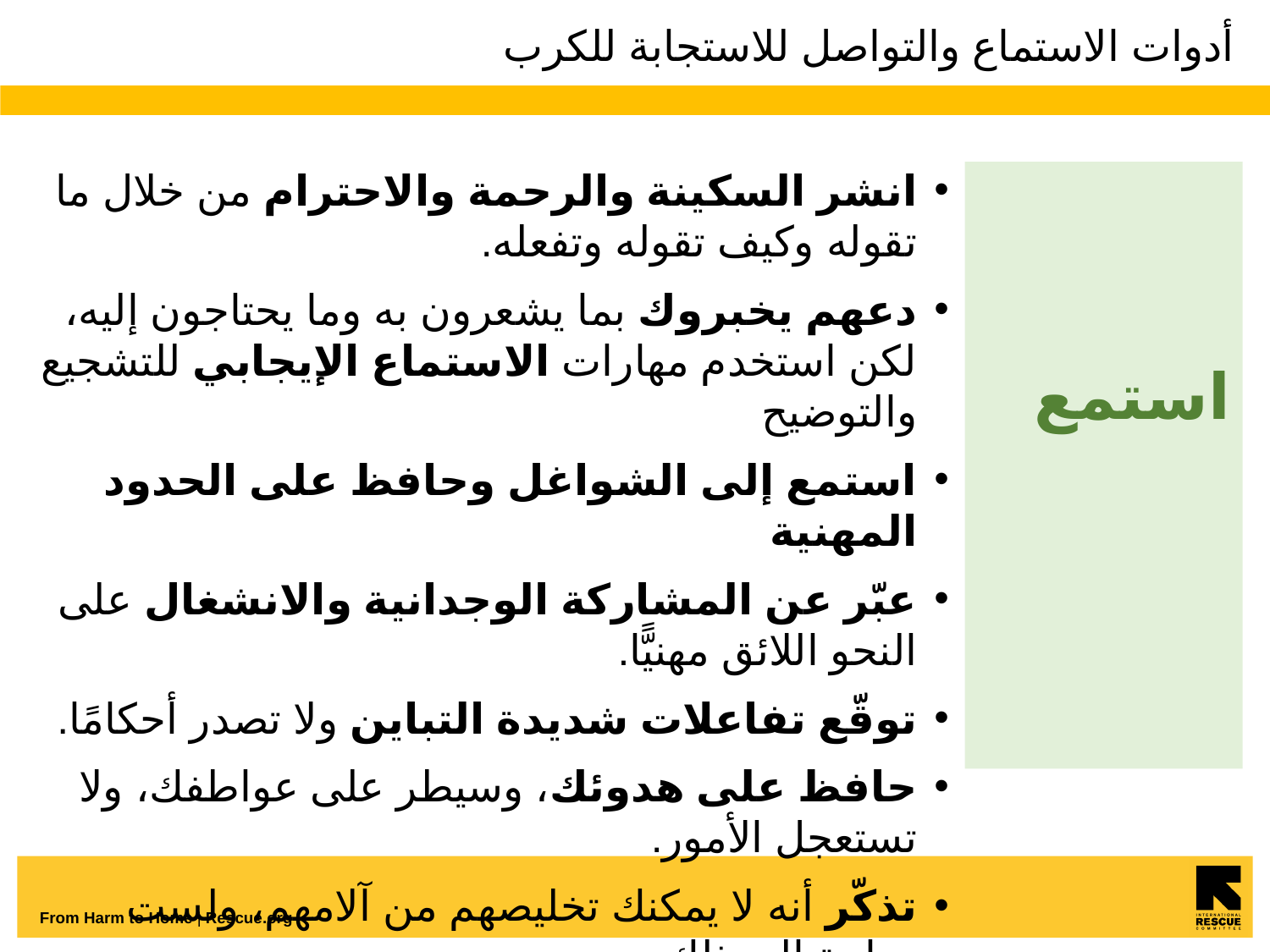

# أدوات الاستماع والتواصل للاستجابة للكرب
انشر السكينة والرحمة والاحترام من خلال ما تقوله وكيف تقوله وتفعله.
دعهم يخبروك بما يشعرون به وما يحتاجون إليه، لكن استخدم مهارات الاستماع الإيجابي للتشجيع والتوضيح
استمع إلى الشواغل وحافظ على الحدود المهنية
عبّر عن المشاركة الوجدانية والانشغال على النحو اللائق مهنيًّا.
توقّع تفاعلات شديدة التباين ولا تصدر أحكامًا.
حافظ على هدوئك، وسيطر على عواطفك، ولا تستعجل الأمور.
تذكّر أنه لا يمكنك تخليصهم من آلامهم، ولست بحاجة إلى ذلك.
طبّع تفاعلات الإجهاد والتماس الدعم

استمع